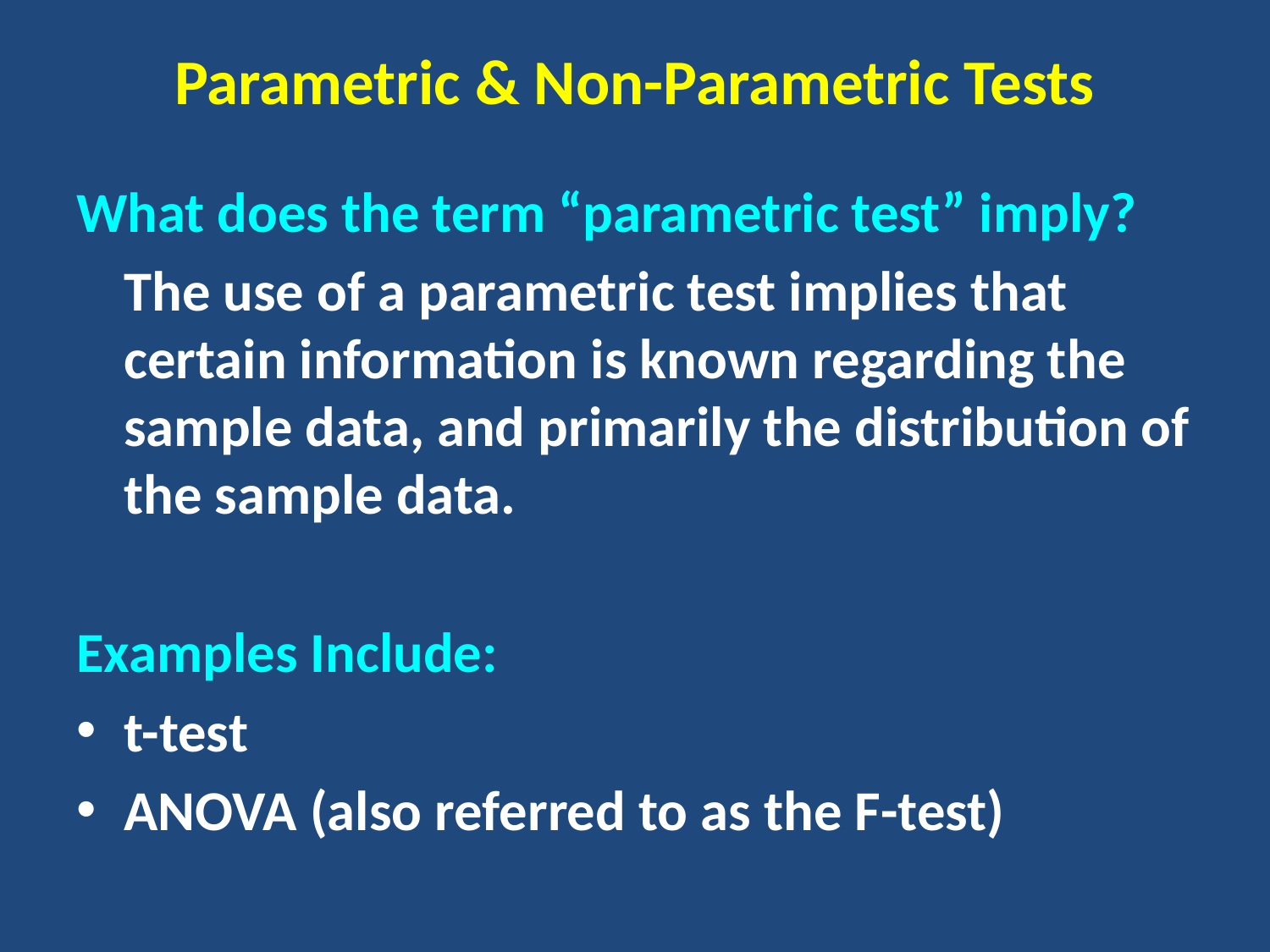

# Parametric & Non-Parametric Tests
What does the term “parametric test” imply?
	The use of a parametric test implies that certain information is known regarding the sample data, and primarily the distribution of the sample data.

Examples Include:
t-test
ANOVA (also referred to as the F-test)